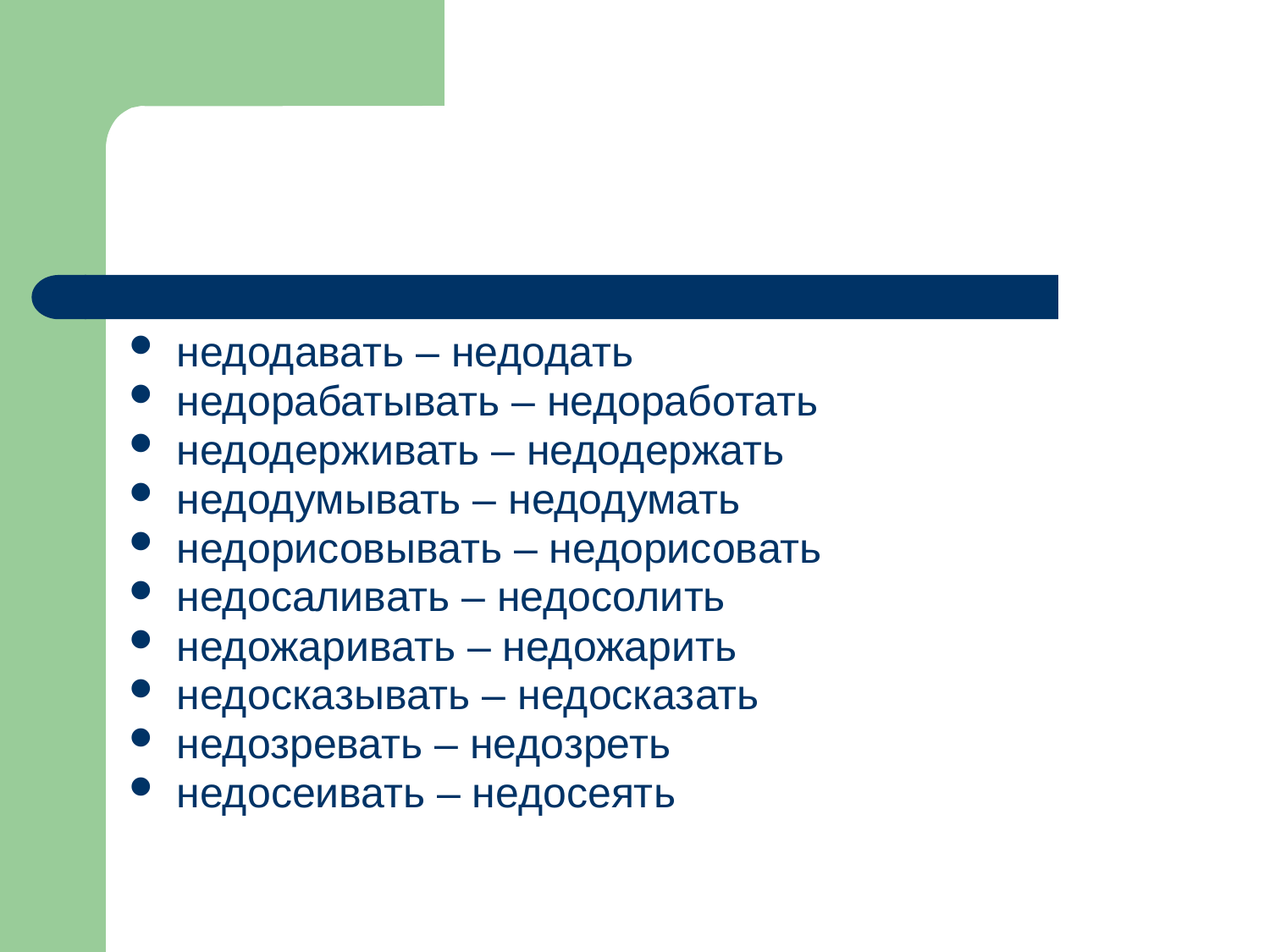

#
недодавать – недодать
недорабатывать – недоработать
недодерживать – недодержать
недодумывать – недодумать
недорисовывать – недорисовать
недосаливать – недосолить
недожаривать – недожарить
недосказывать – недосказать
недозревать – недозреть
недосеивать – недосеять